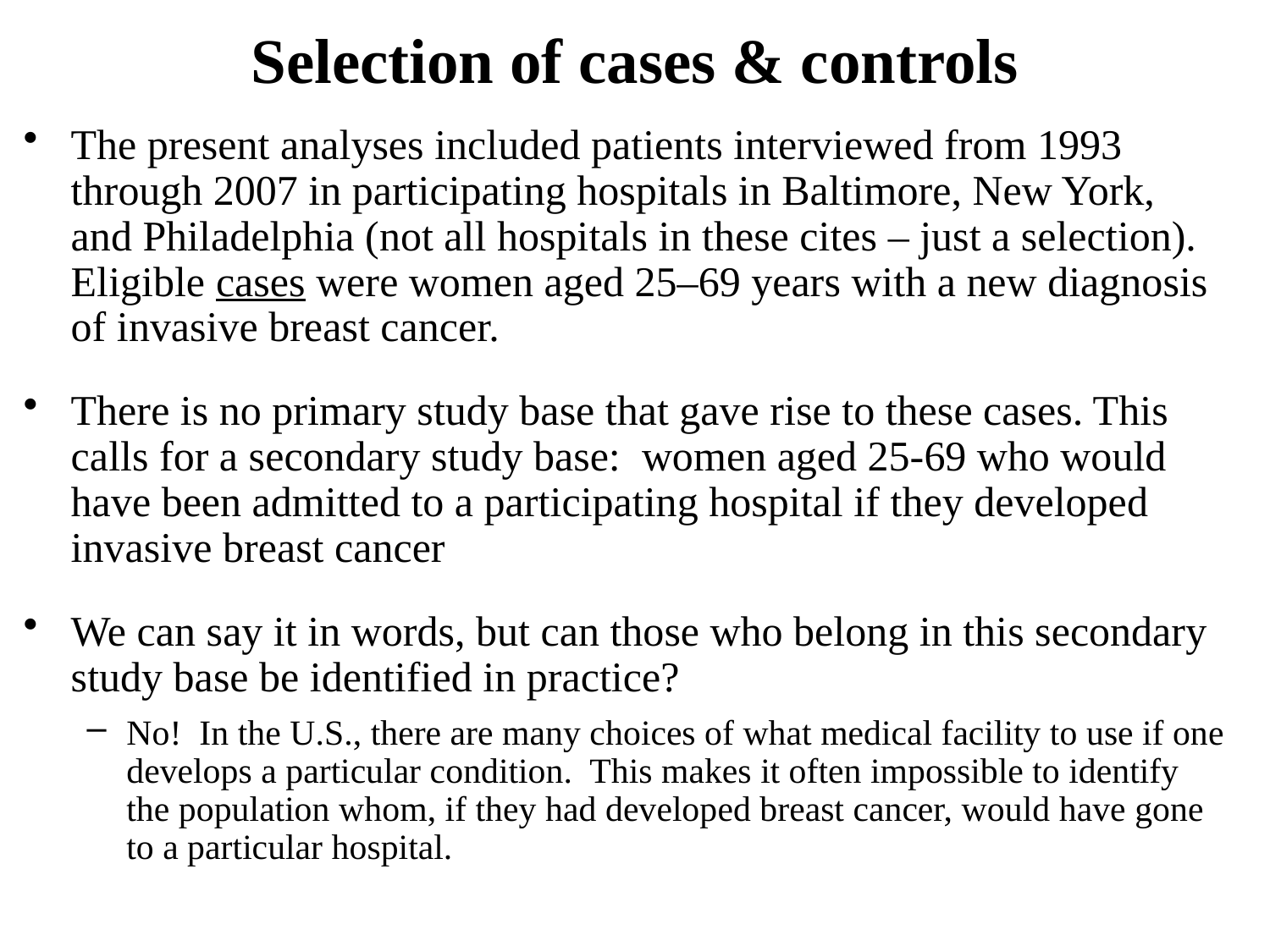

# Selection of cases & controls
The present analyses included patients interviewed from 1993 through 2007 in participating hospitals in Baltimore, New York, and Philadelphia (not all hospitals in these cites – just a selection). Eligible cases were women aged 25–69 years with a new diagnosis of invasive breast cancer.

There is no primary study base that gave rise to these cases. This calls for a secondary study base:  women aged 25-69 who would have been admitted to a participating hospital if they developed invasive breast cancer

We can say it in words, but can those who belong in this secondary study base be identified in practice?
No!  In the U.S., there are many choices of what medical facility to use if one develops a particular condition.  This makes it often impossible to identify the population whom, if they had developed breast cancer, would have gone to a particular hospital.